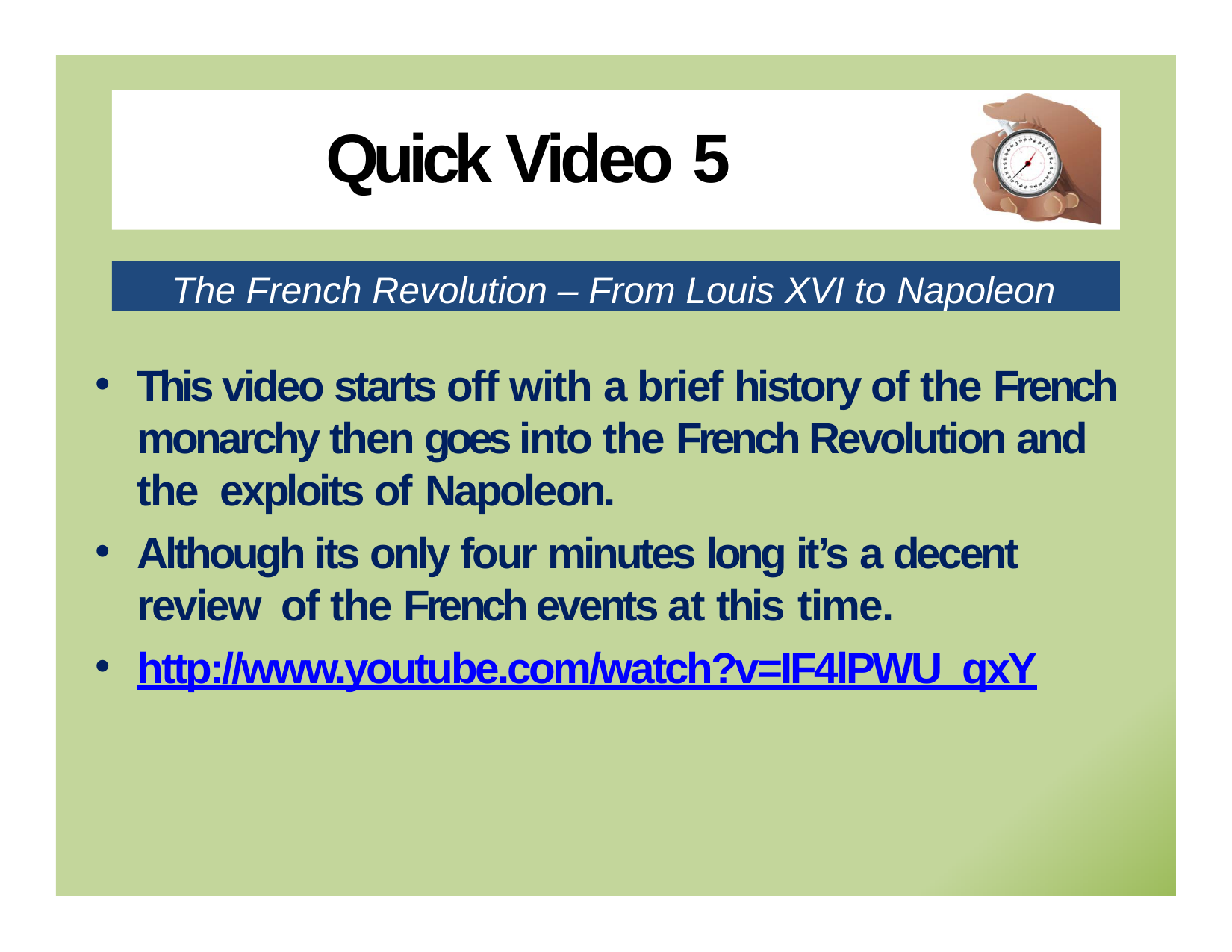

# Quick Video 5

The French Revolution – From Louis XVI to Napoleon
This video starts off with a brief history of the French  monarchy then goes into the French Revolution and the  exploits of Napoleon.
Although its only four minutes long it’s a decent review  of the French events at this time.
http://www.youtube.com/watch?v=IF4lPWU_qxY